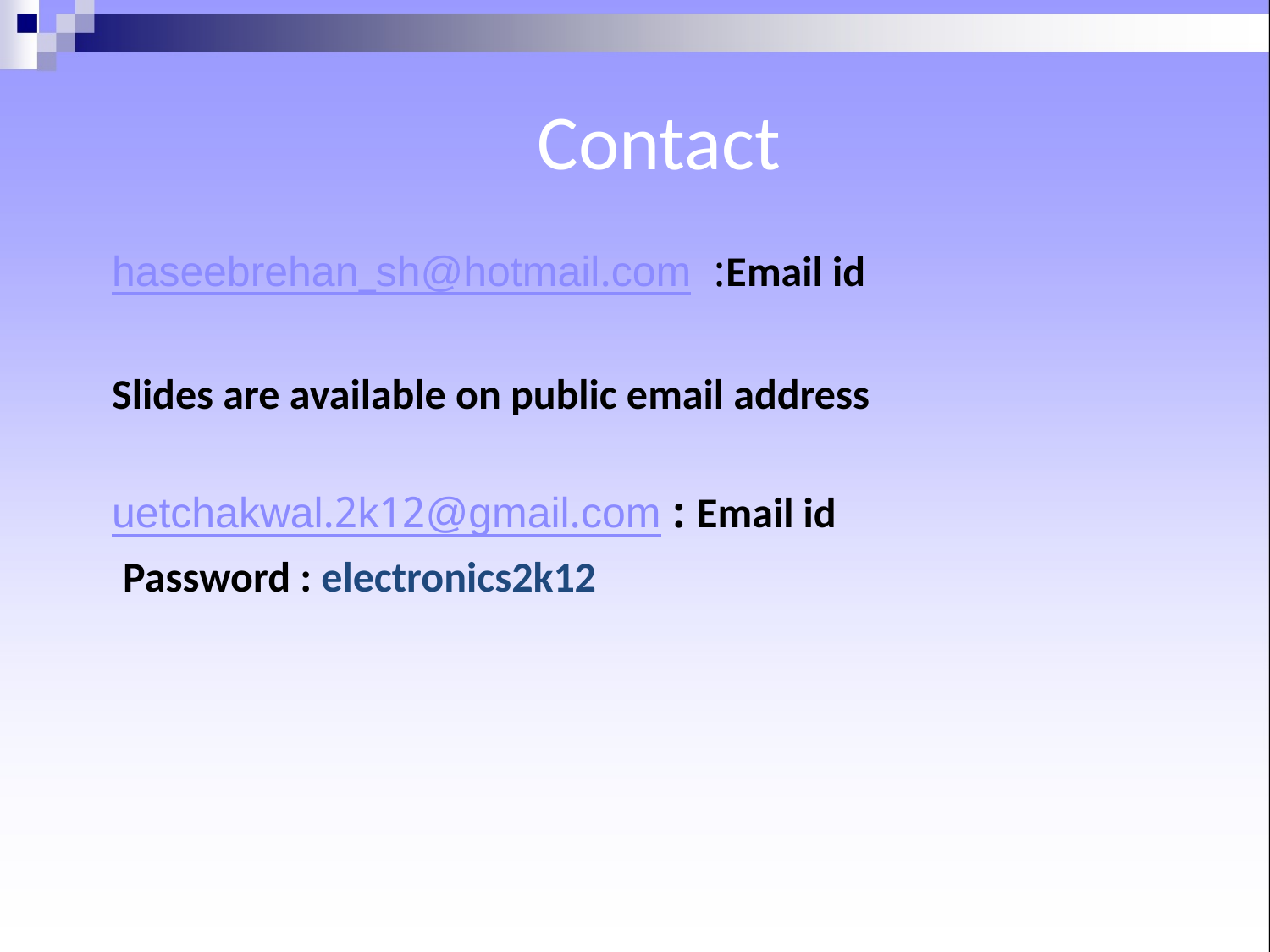

# Contact
 Email id:  haseebrehan_sh@hotmail.com

Slides are available on public email address

Email id : uetchakwal.2k12@gmail.com
Password : electronics2k12